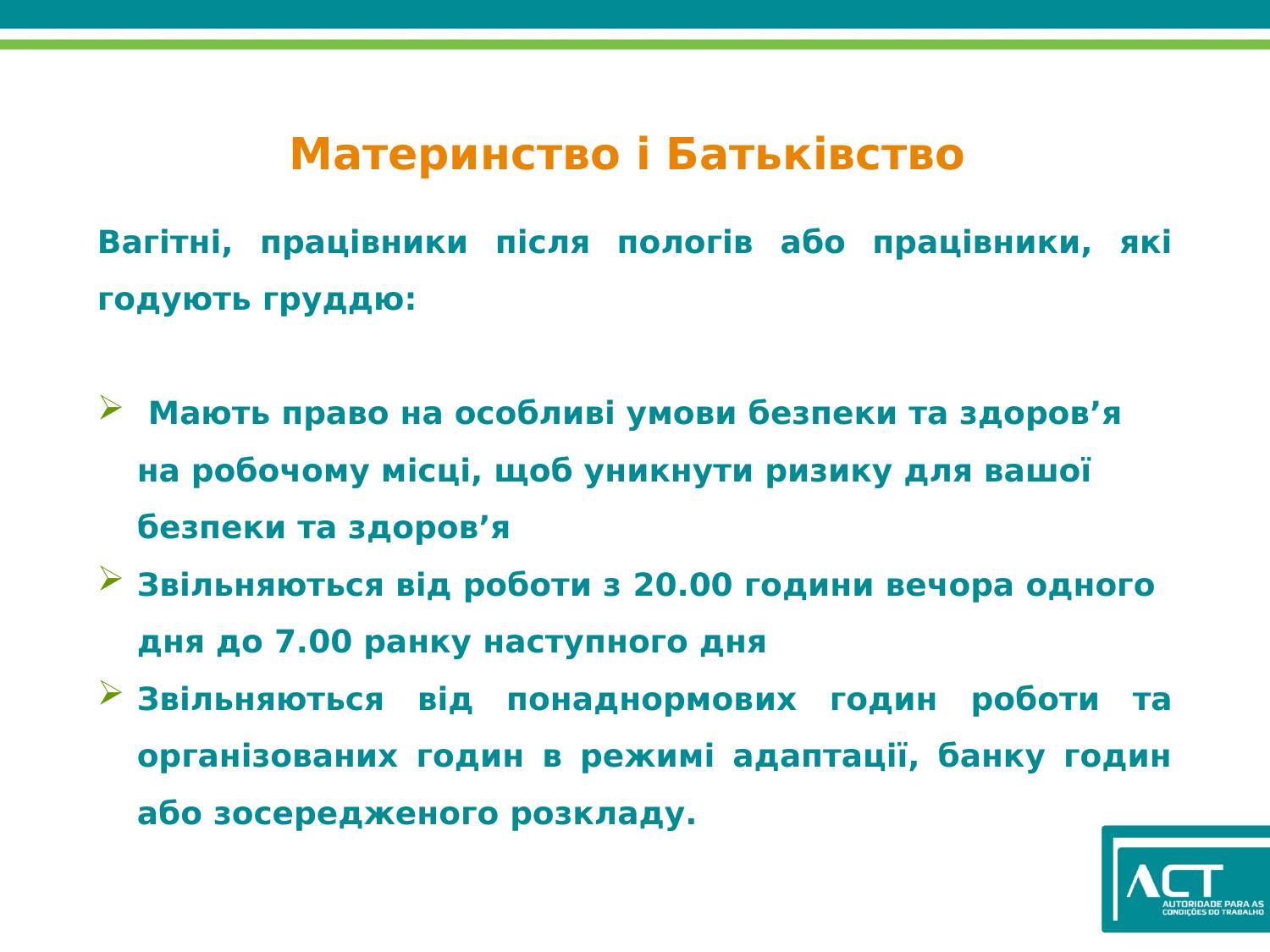

Материнство і Батьківство

Вагітні, працівники після пологів або працівники, які годують груддю:

 Мають право на особливі умови безпеки та здоров’я на робочому місці, щоб уникнути ризику для вашої безпеки та здоров’я
Звільняються від роботи з 20.00 години вечора одного дня до 7.00 ранку наступного дня
Звільняються від понаднормових годин роботи та організованих годин в режимі адаптації, банку годин або зосередженого розкладу.